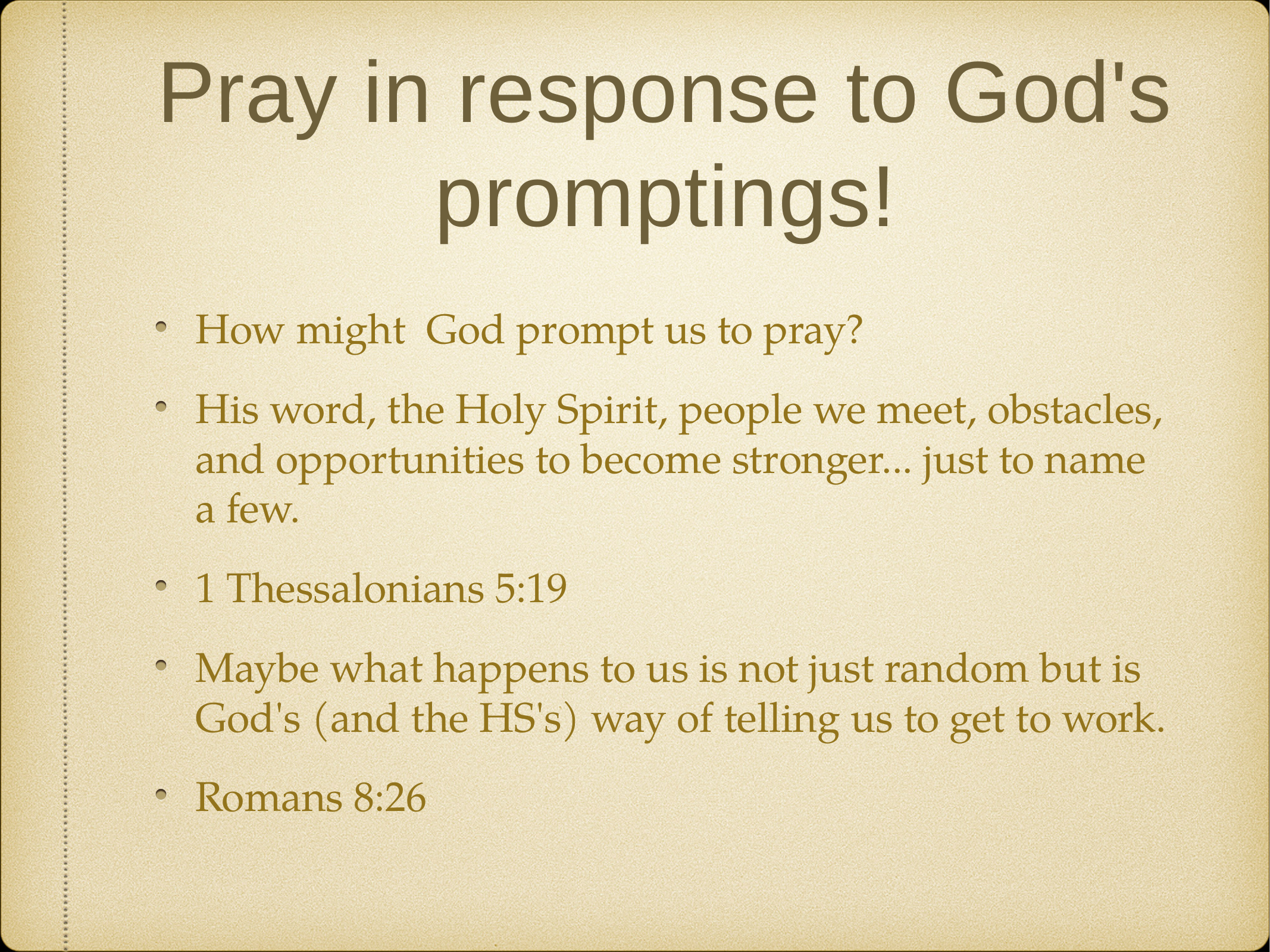

# Pray in response to God's promptings!
How might  God prompt us to pray?
His word, the Holy Spirit, people we meet, obstacles, and opportunities to become stronger... just to name a few.
1 Thessalonians 5:19
Maybe what happens to us is not just random but is God's (and the HS's) way of telling us to get to work.
Romans 8:26